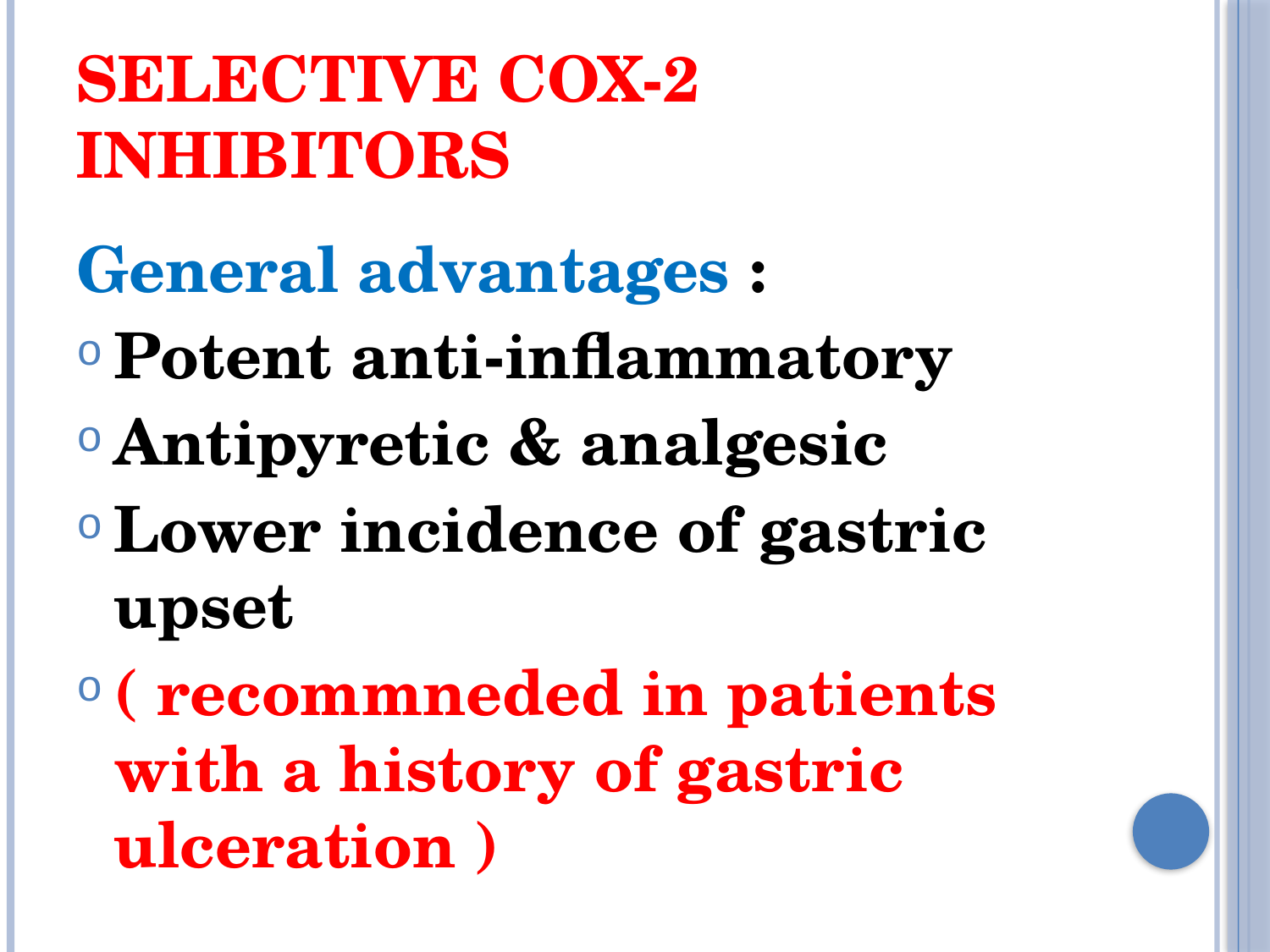

# Selective COX-2 inhibitors
General advantages :
Potent anti-inflammatory
Antipyretic & analgesic
Lower incidence of gastric upset
( recommneded in patients with a history of gastric ulceration )